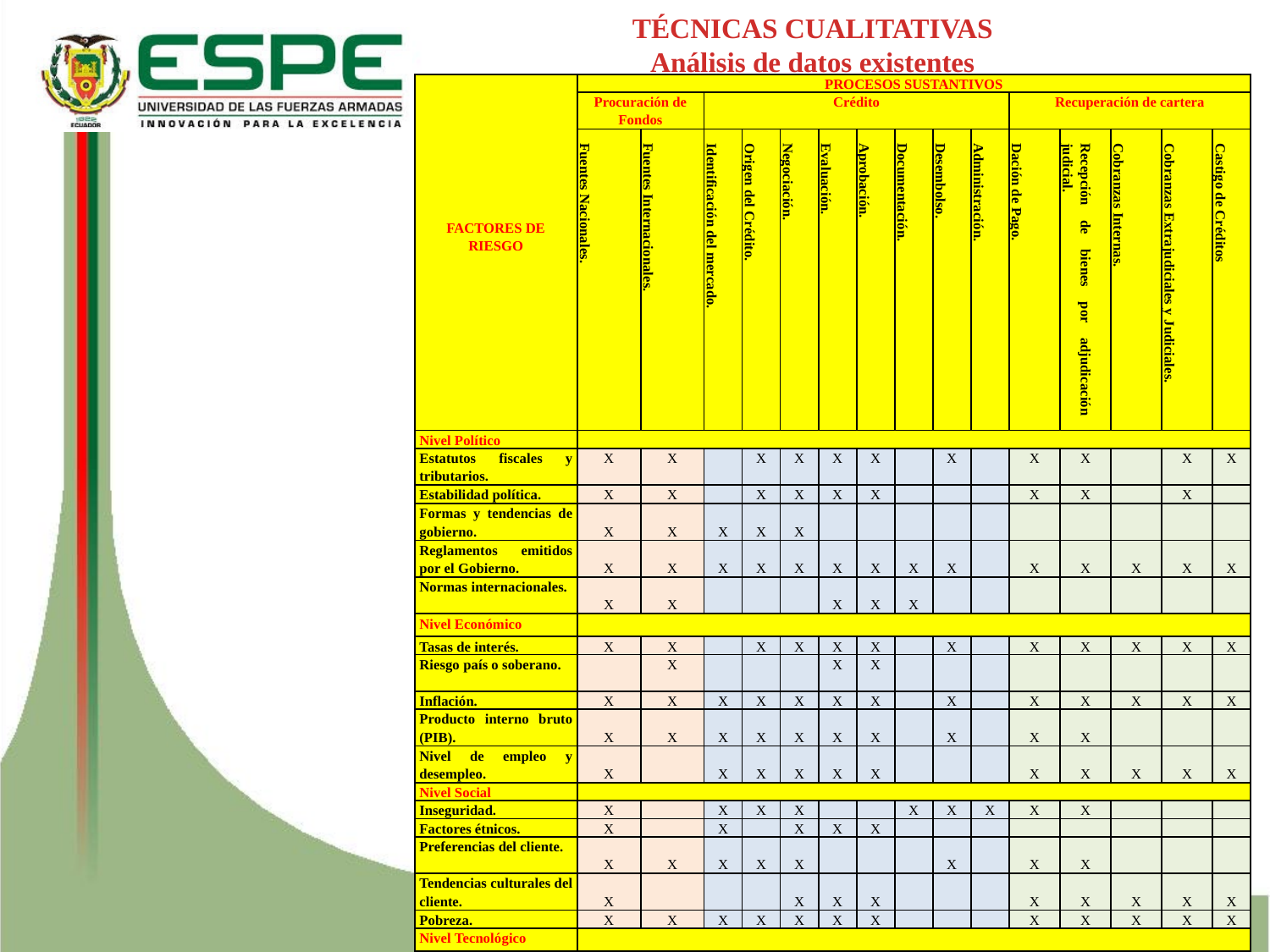

TÉCNICAS CUALITATIVAS
Análisis de datos existentes

| FACTORES DE RIESGO | PROCESOS SUSTANTIVOS |  |  |  |  |  |  |  |  |  |  |  |  |  |  |
| --- | --- | --- | --- | --- | --- | --- | --- | --- | --- | --- | --- | --- | --- | --- | --- |
|  | Procuración de Fondos |  | Crédito |  |  |  |  |  |  |  | Recuperación de cartera |  |  |  |  |
|  | Fuentes Nacionales. | Fuentes Internacionales. | Identificación del mercado. | Origen del Crédito. | Negociación. | Evaluación. | Aprobación. | Documentación. | Desembolso. | Administración. | Dación de Pago. | Recepción de bienes por adjudicación judicial. | Cobranzas Internas. | Cobranzas Extrajudiciales y Judiciales. | Castigo de Créditos |
| Nivel Político |  |  |  |  |  |  |  |  |  |  |  |  |  |  |  |
| Estatutos fiscales y tributarios. | X | X |  | X | X | X | X |  | X |  | X | X |  | X | X |
| Estabilidad política. | X | X |  | X | X | X | X |  |  |  | X | X |  | X |  |
| Formas y tendencias de gobierno. | X | X | X | X | X |  |  |  |  |  |  |  |  |  |  |
| Reglamentos emitidos por el Gobierno. | X | X | X | X | X | X | X | X | X |  | X | X | X | X | X |
| Normas internacionales. | X | X |  |  |  | X | X | X |  |  |  |  |  |  |  |
| Nivel Económico |  |  |  |  |  |  |  |  |  |  |  |  |  |  |  |
| Tasas de interés. | X | X |  | X | X | X | X |  | X |  | X | X | X | X | X |
| Riesgo país o soberano. |  | X |  |  |  | X | X |  |  |  |  |  |  |  |  |
| Inflación. | X | X | X | X | X | X | X |  | X |  | X | X | X | X | X |
| Producto interno bruto (PIB). | X | X | X | X | X | X | X |  | X |  | X | X |  |  |  |
| Nivel de empleo y desempleo. | X |  | X | X | X | X | X |  |  |  | X | X | X | X | X |
| Nivel Social |  |  |  |  |  |  |  |  |  |  |  |  |  |  |  |
| Inseguridad. | X |  | X | X | X |  |  | X | X | X | X | X |  |  |  |
| Factores étnicos. | X |  | X |  | X | X | X |  |  |  |  |  |  |  |  |
| Preferencias del cliente. | X | X | X | X | X |  |  |  | X |  | X | X |  |  |  |
| Tendencias culturales del cliente. | X |  |  |  | X | X | X |  |  |  | X | X | X | X | X |
| Pobreza. | X | X | X | X | X | X | X |  |  |  | X | X | X | X | X |
| Nivel Tecnológico |  |  |  |  |  |  |  |  |  |  |  |  |  |  |  |
| Obsolescencia de productos informáticos. | X |  |  |  | X | X | X |  | X | X | X | X |  |  | X |
| Ausencia de equipos de seguridad moderna. | X |  | X | X |  |  |  | X | X | X | X | X |  | X | X |
| Ausencia de catálogos Web y redes sociales. | X | X | X | X | X |  |  |  |  |  |  |  |  | X | X |